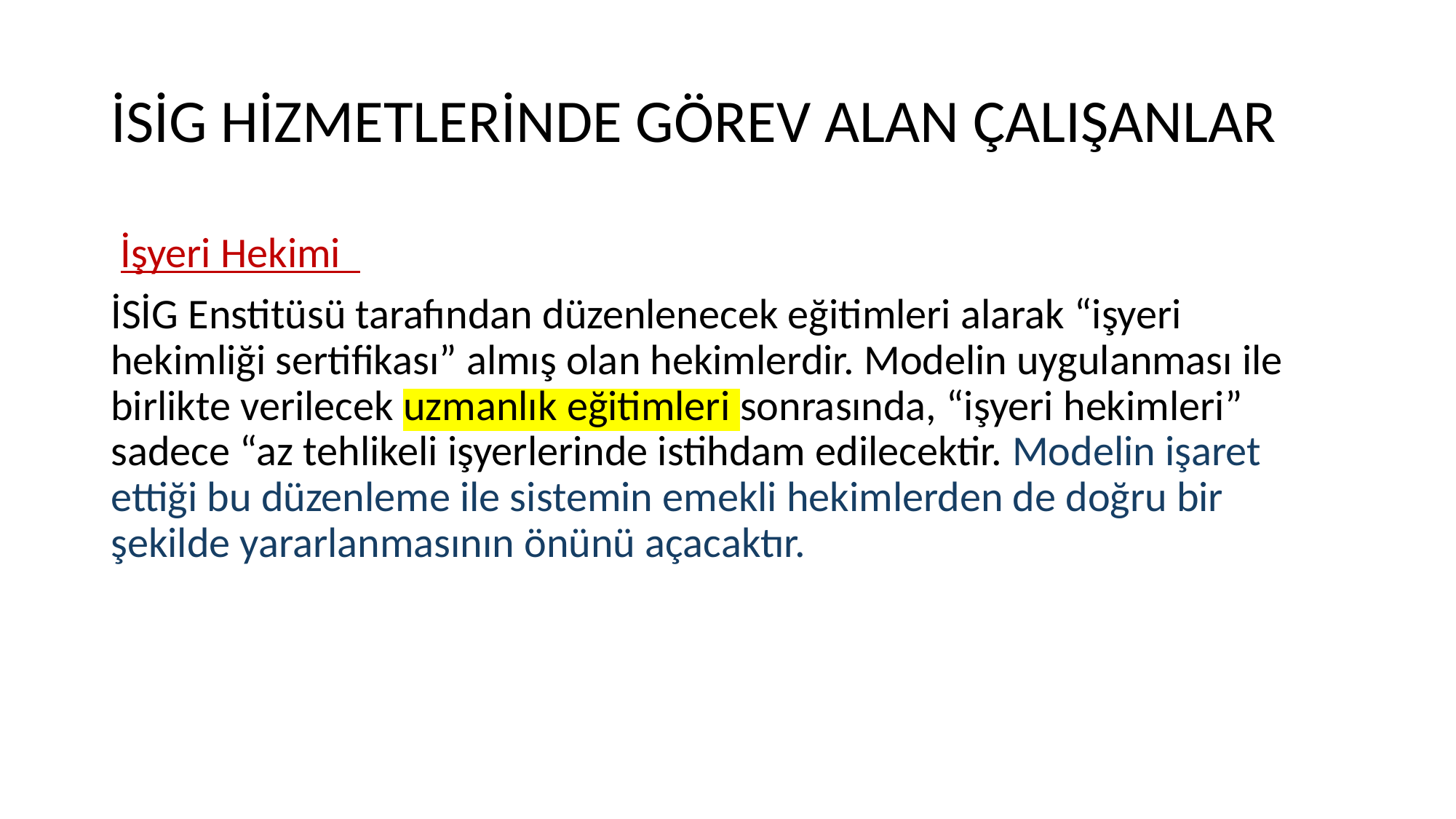

# İSİG HİZMETLERİNDE GÖREV ALAN ÇALIŞANLAR
 İşyeri Hekimi
İSİG Enstitüsü tarafından düzenlenecek eğitimleri alarak “işyeri hekimliği sertifikası” almış olan hekimlerdir. Modelin uygulanması ile birlikte verilecek uzmanlık eğitimleri sonrasında, “işyeri hekimleri” sadece “az tehlikeli işyerlerinde istihdam edilecektir. Modelin işaret ettiği bu düzenleme ile sistemin emekli hekimlerden de doğru bir şekilde yararlanmasının önünü açacaktır.